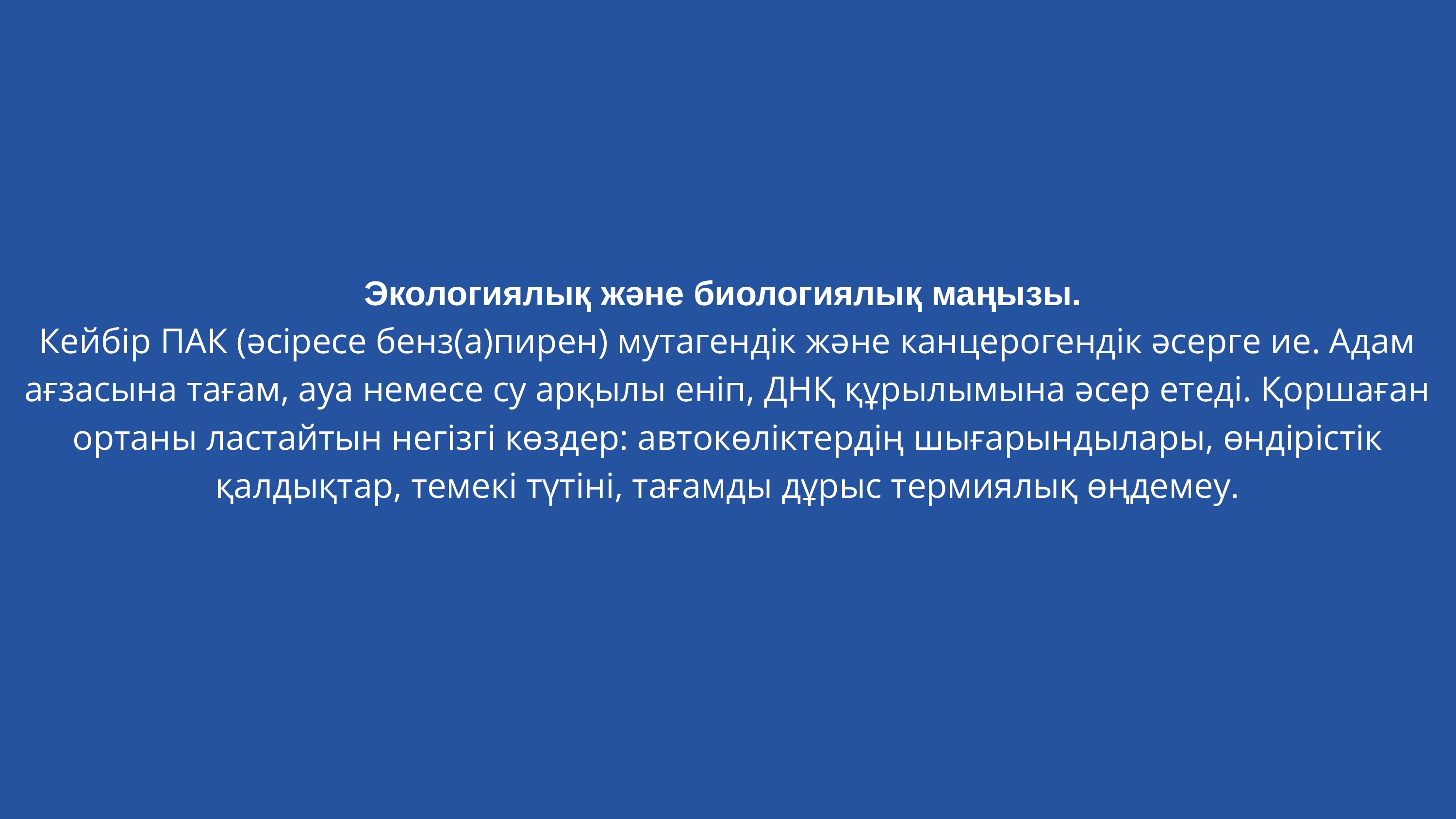

Экологиялық және биологиялық маңызы.
Кейбір ПАК (әсіресе бенз(а)пирен) мутагендік және канцерогендік әсерге ие. Адам ағзасына тағам, ауа немесе су арқылы еніп, ДНҚ құрылымына әсер етеді. Қоршаған ортаны ластайтын негізгі көздер: автокөліктердің шығарындылары, өндірістік қалдықтар, темекі түтіні, тағамды дұрыс термиялық өңдемеу.